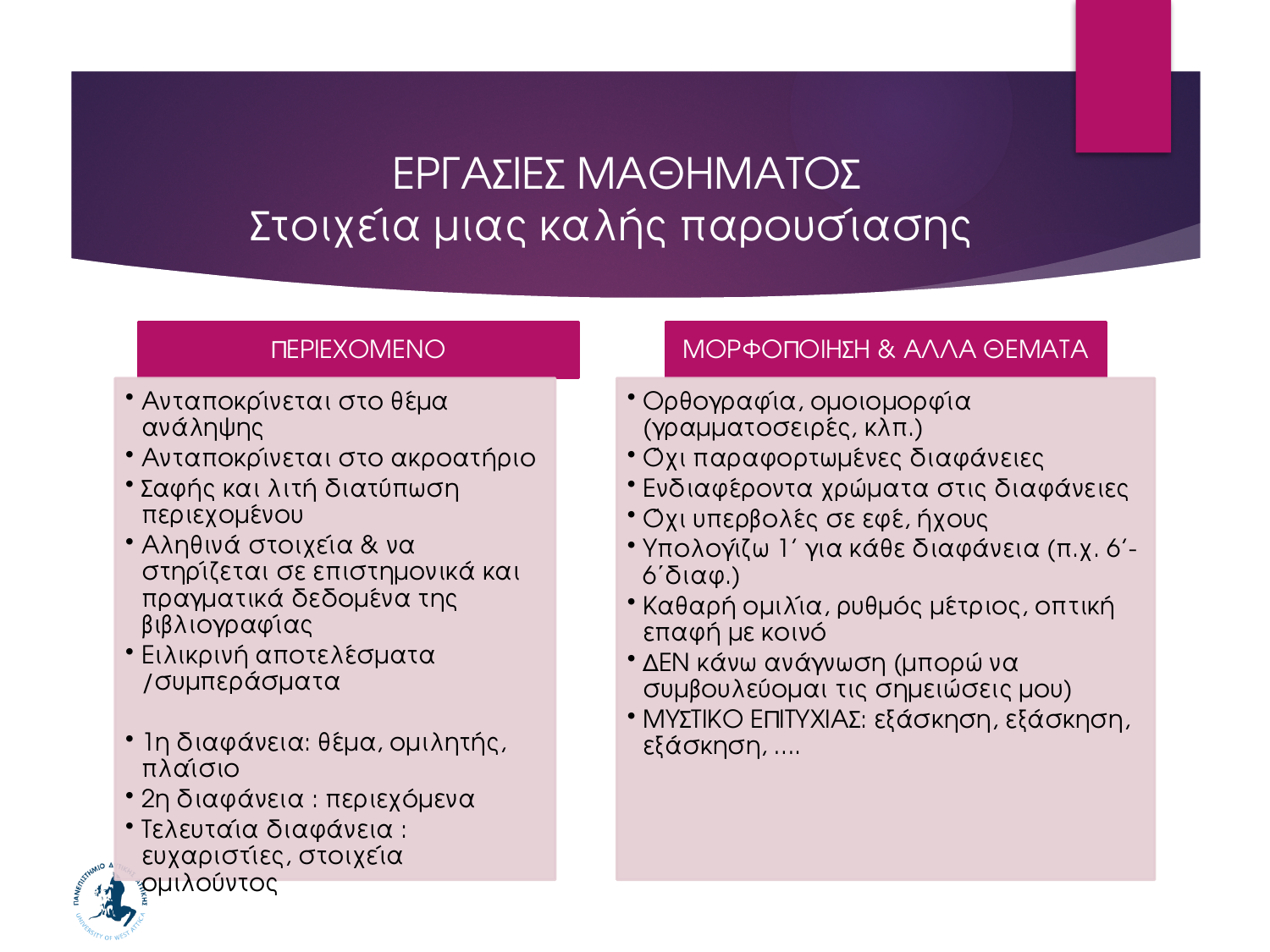

# ΕΡΓΑΣΙΕΣ ΜΑΘΗΜΑΤΟΣ Στοιχεία μιας καλής παρουσίασης
ΠΕΡΙΕΧΟΜΕΝΟ
Ανταποκρίνεται στο θέμα ανάληψης
Ανταποκρίνεται στο ακροατήριο
Σαφής και λιτή διατύπωση περιεχομένου
Αληθινά στοιχεία & να στηρίζεται σε επιστημονικά και πραγματικά δεδομένα της βιβλιογραφίας
Ειλικρινή αποτελέσματα /συμπεράσματα

1η διαφάνεια: θέμα, ομιλητής, πλαίσιο
2η διαφάνεια : περιεχόμενα
Τελευταία διαφάνεια : ευχαριστίες, στοιχεία ομιλούντος
ΜΟΡΦΟΠΟΙΗΣΗ & ΑΛΛΑ ΘΕΜΑΤΑ
Ορθογραφία, ομοιομορφία (γραμματοσειρές, κλπ.)
Όχι παραφορτωμένες διαφάνειες
Ενδιαφέροντα χρώματα στις διαφάνειες
Όχι υπερβολές σε εφέ, ήχους
Υπολογίζω 1’ για κάθε διαφάνεια (π.χ. 6’-6΄διαφ.)
Καθαρή ομιλία, ρυθμός μέτριος, οπτική επαφή με κοινό
ΔΕΝ κάνω ανάγνωση (μπορώ να συμβουλεύομαι τις σημειώσεις μου)
ΜΥΣΤΙΚΟ ΕΠΙΤΥΧΙΑΣ: εξάσκηση, εξάσκηση, εξάσκηση, ….